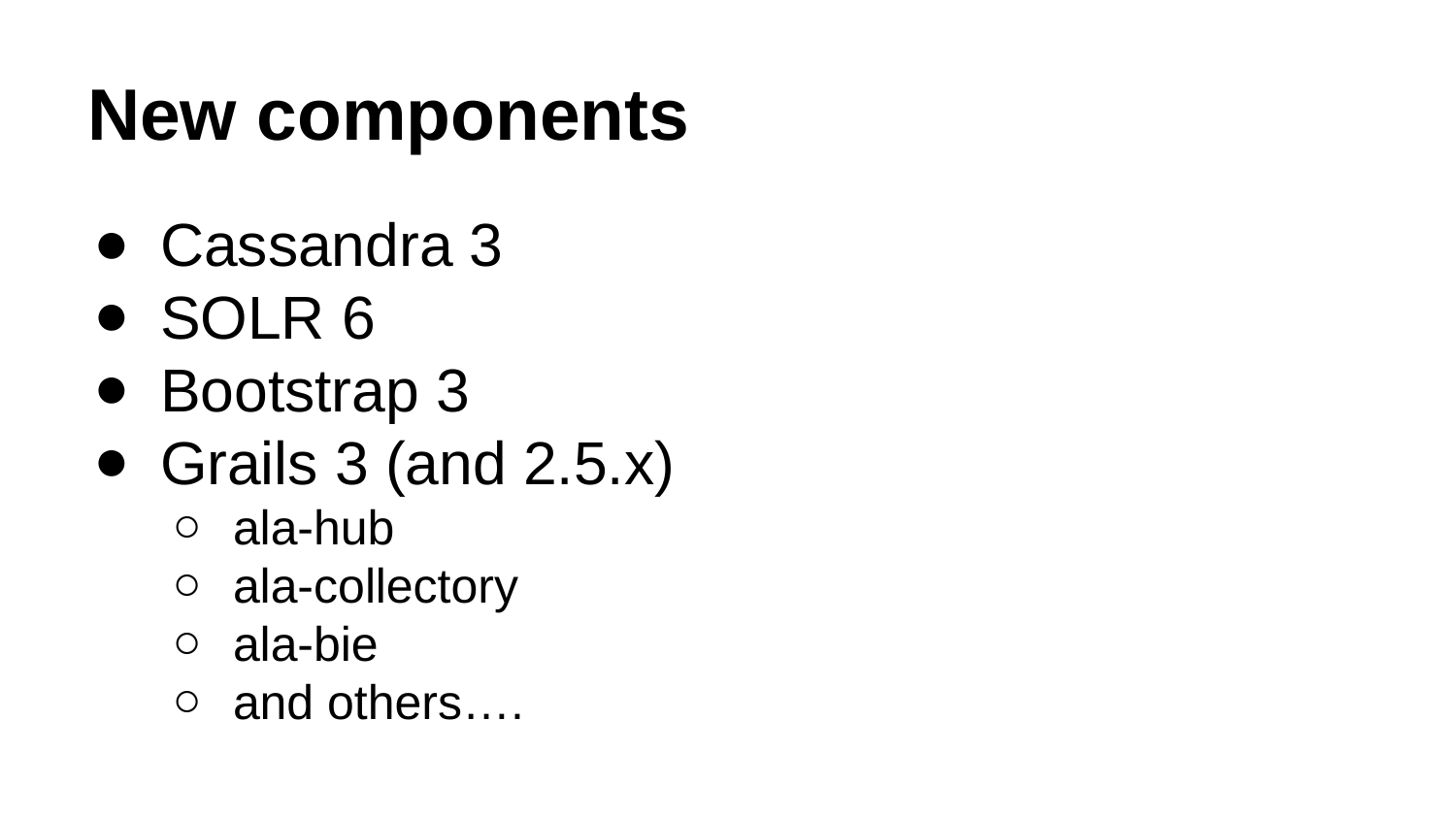

# New components
Cassandra 3
SOLR 6
Bootstrap 3
Grails 3 (and 2.5.x)
ala-hub
ala-collectory
ala-bie
and others….